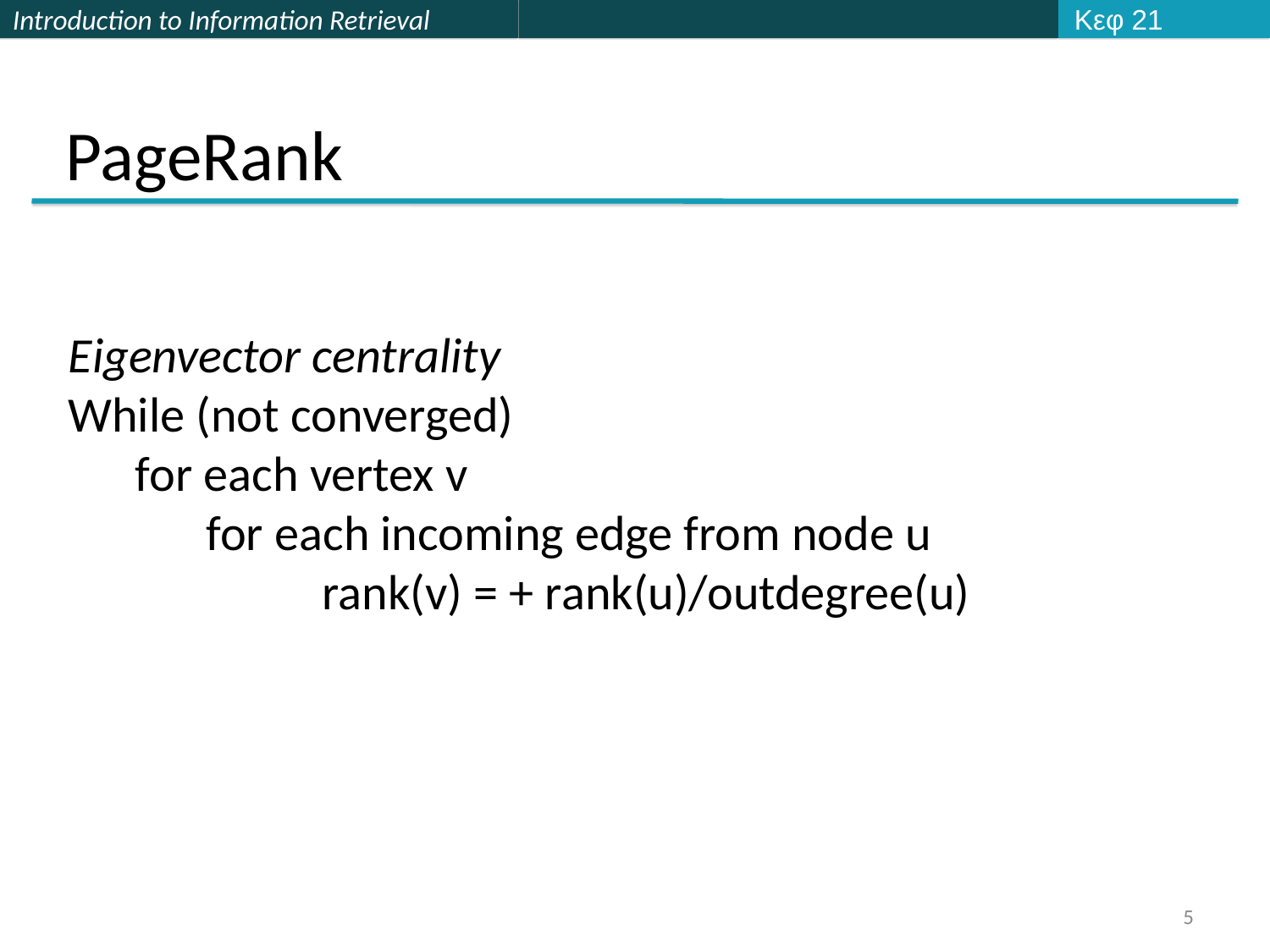

Κεφ 21
# PageRank
Eigenvector centrality
While (not converged)
      for each vertex v
	 for each incoming edge from node u
		rank(v) = + rank(u)/outdegree(u)
5